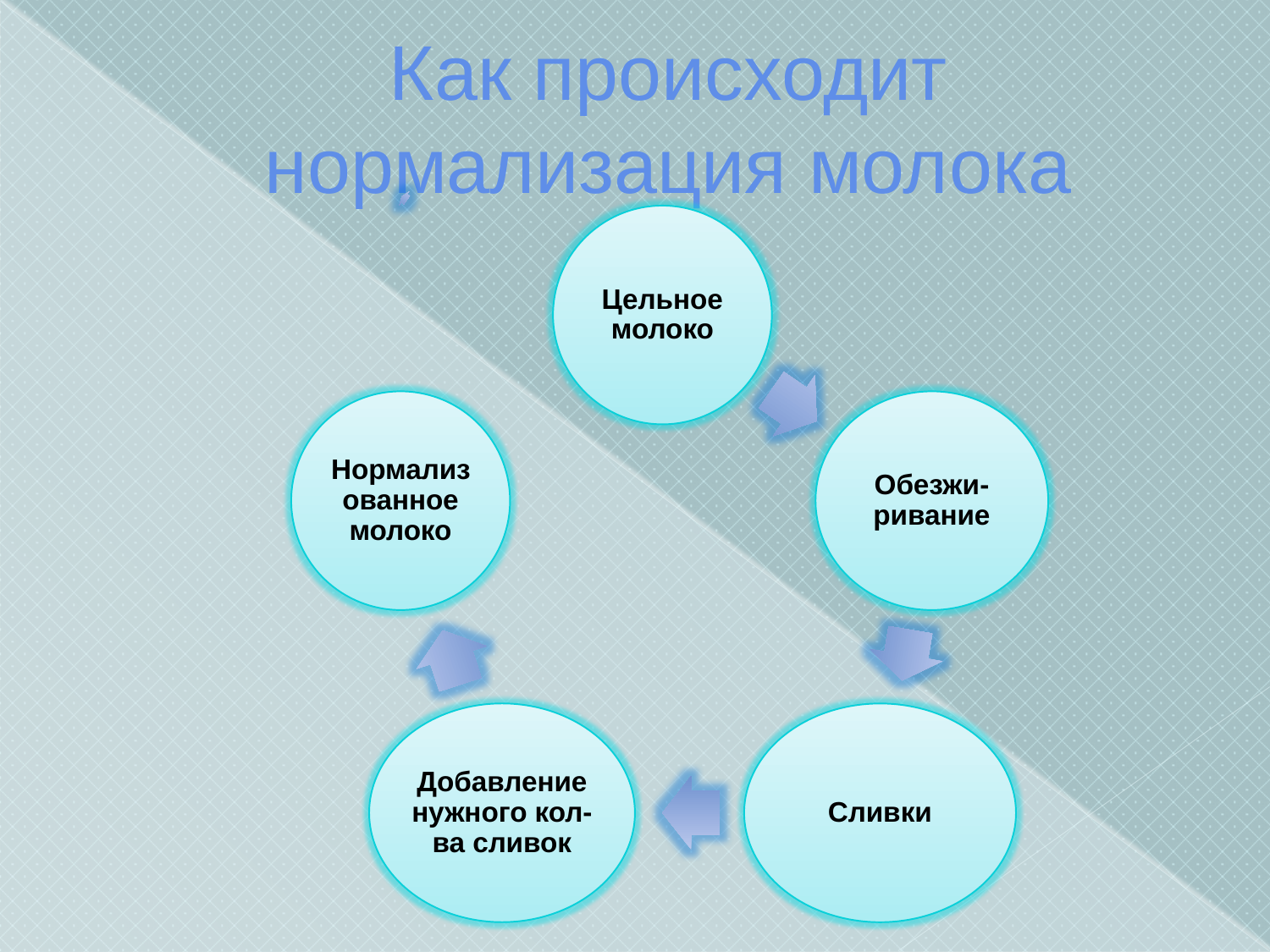

# Как происходит нормализация молока
Цельное молоко

Обезжи-ривание

Сливки

Добавление нужного кол-ва сливок

Нормализованное молоко